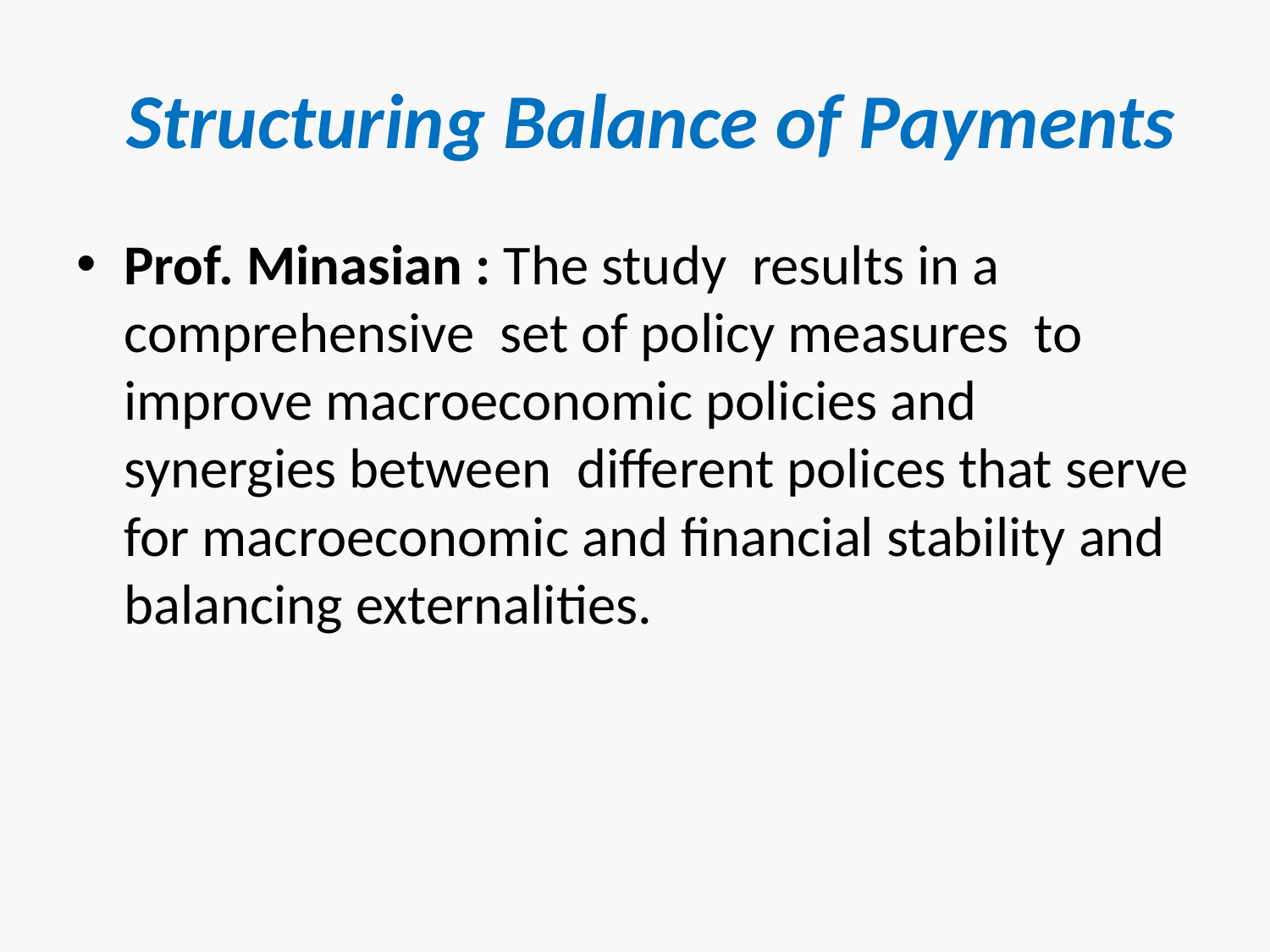

# Structuring Balance of Payments
Prof. Minasian : The study  results in a comprehensive  set of policy measures  to improve macroeconomic policies and  synergies between  different polices that serve for macroeconomic and financial stability and balancing externalities.